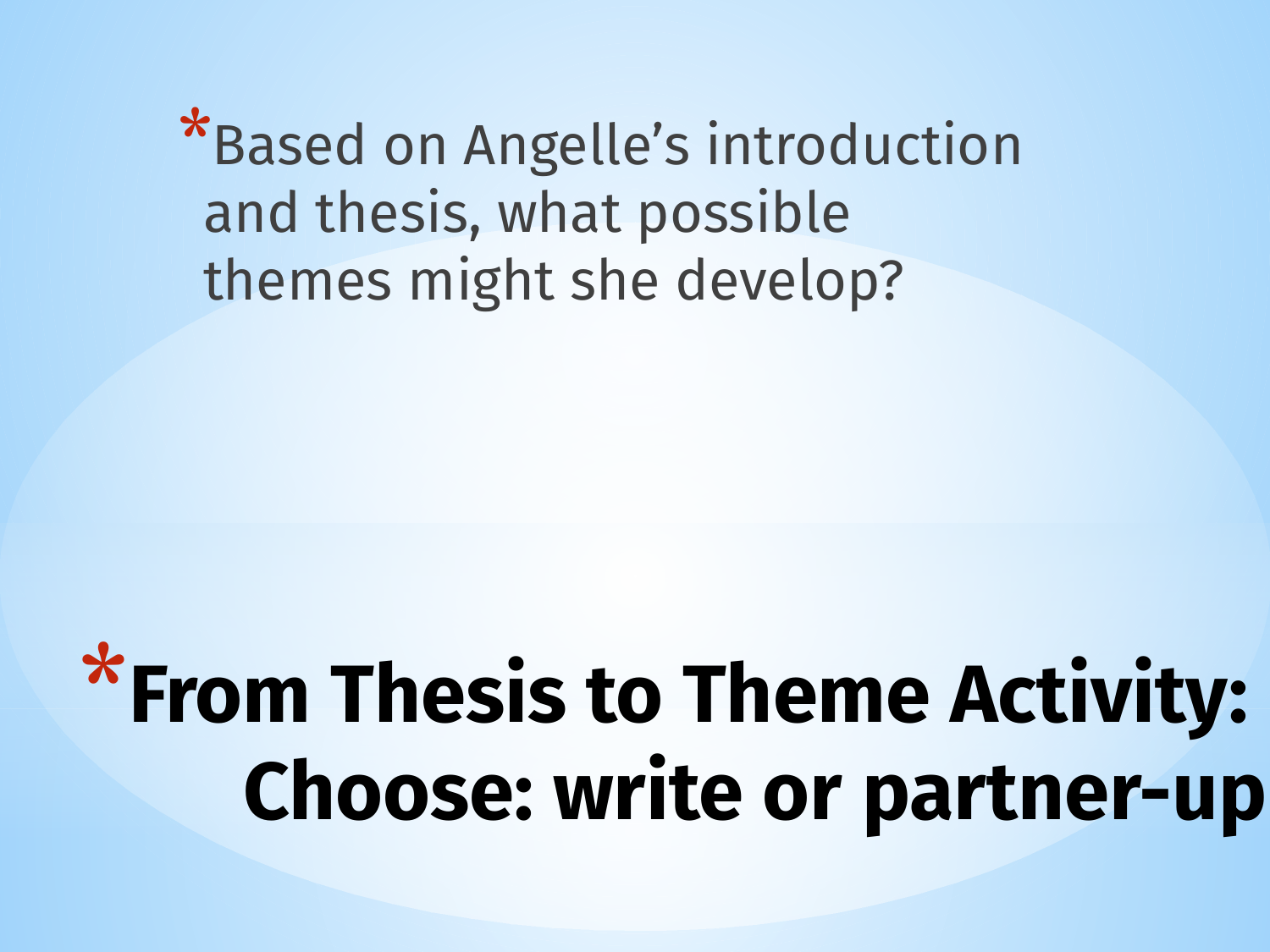

Based on Angelle’s introduction and thesis, what possible themes might she develop?

# From Thesis to Theme Activity: Choose: write or partner-up